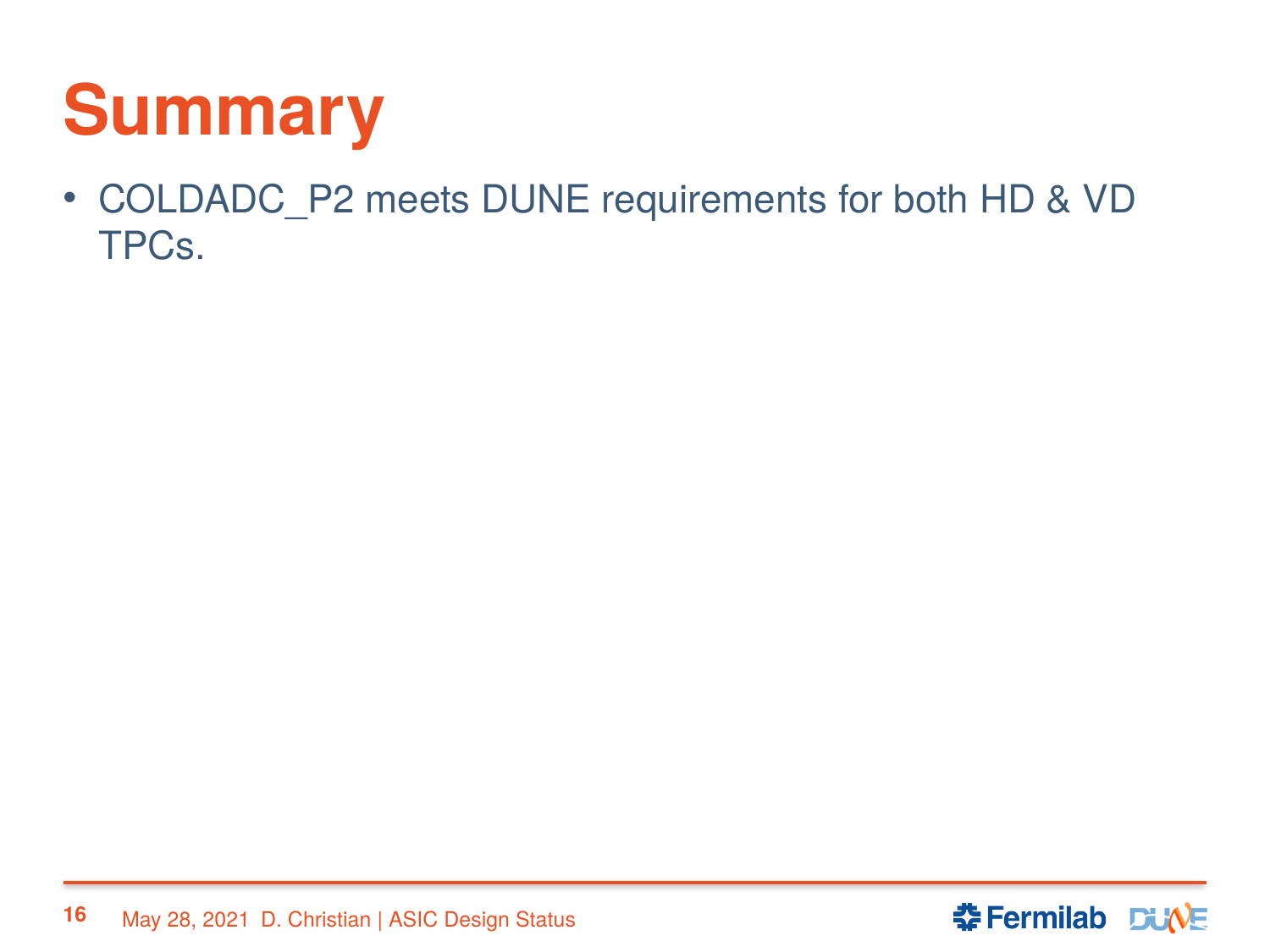

# Summary
COLDADC_P2 meets DUNE requirements for both HD & VD TPCs.
16
May 28, 2021
D. Christian | ASIC Design Status